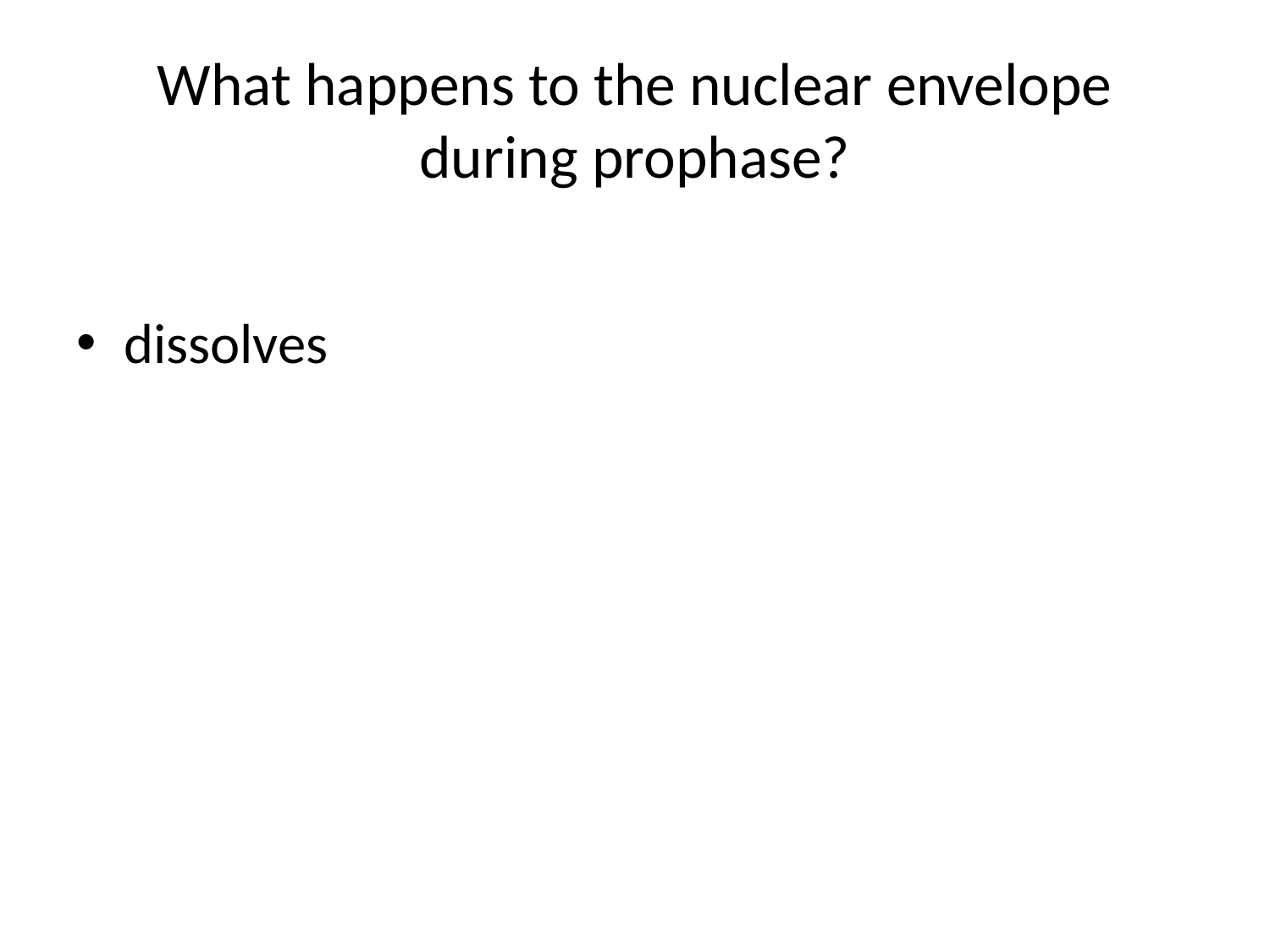

# What happens to the nuclear envelope during prophase?

dissolves